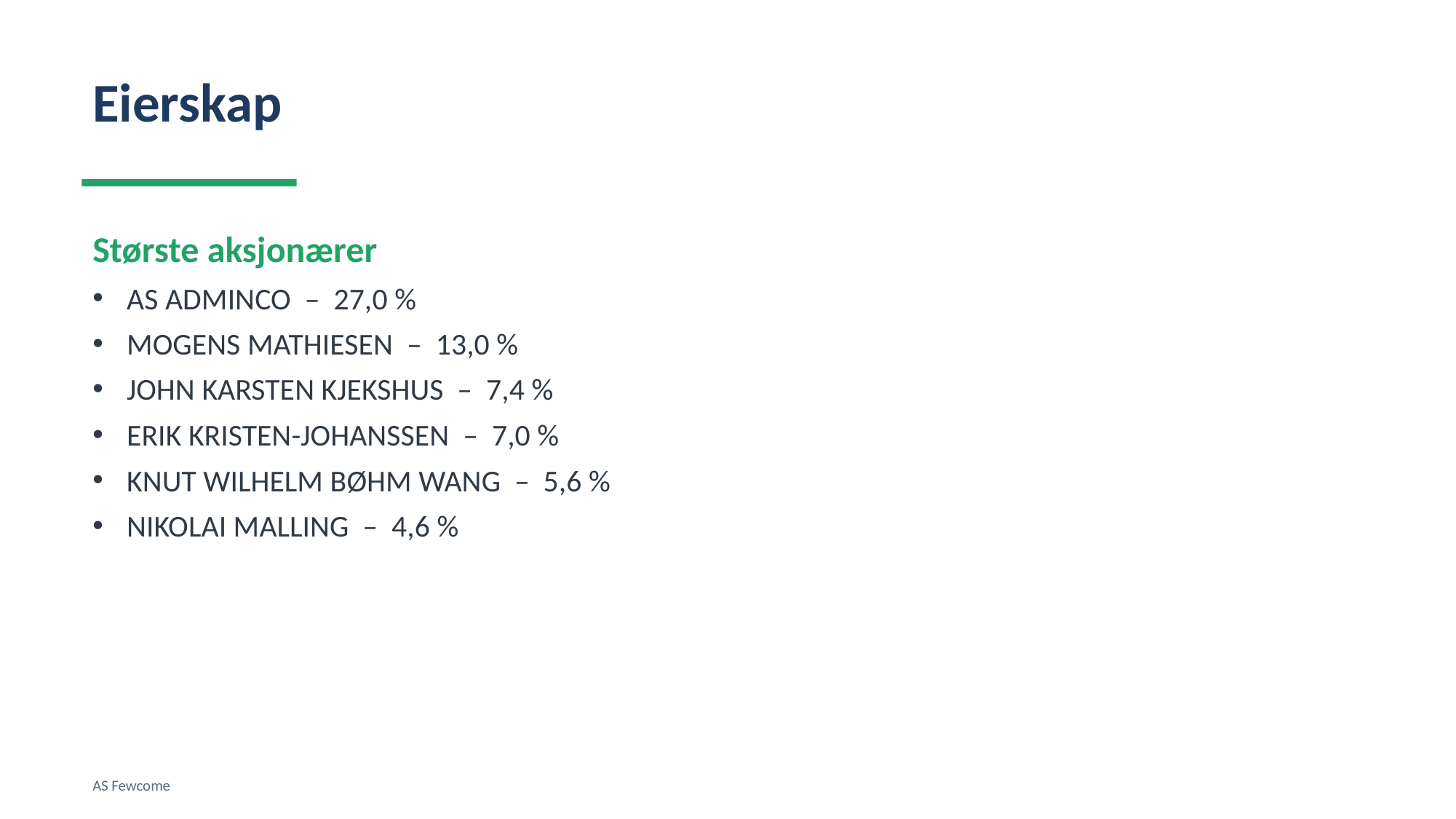

Eierskap

Største aksjonærer
AS ADMINCO  –  27,0 %
MOGENS MATHIESEN  –  13,0 %
JOHN KARSTEN KJEKSHUS  –  7,4 %
ERIK KRISTEN-JOHANSSEN  –  7,0 %
KNUT WILHELM BØHM WANG  –  5,6 %
NIKOLAI MALLING  –  4,6 %
AS Fewcome